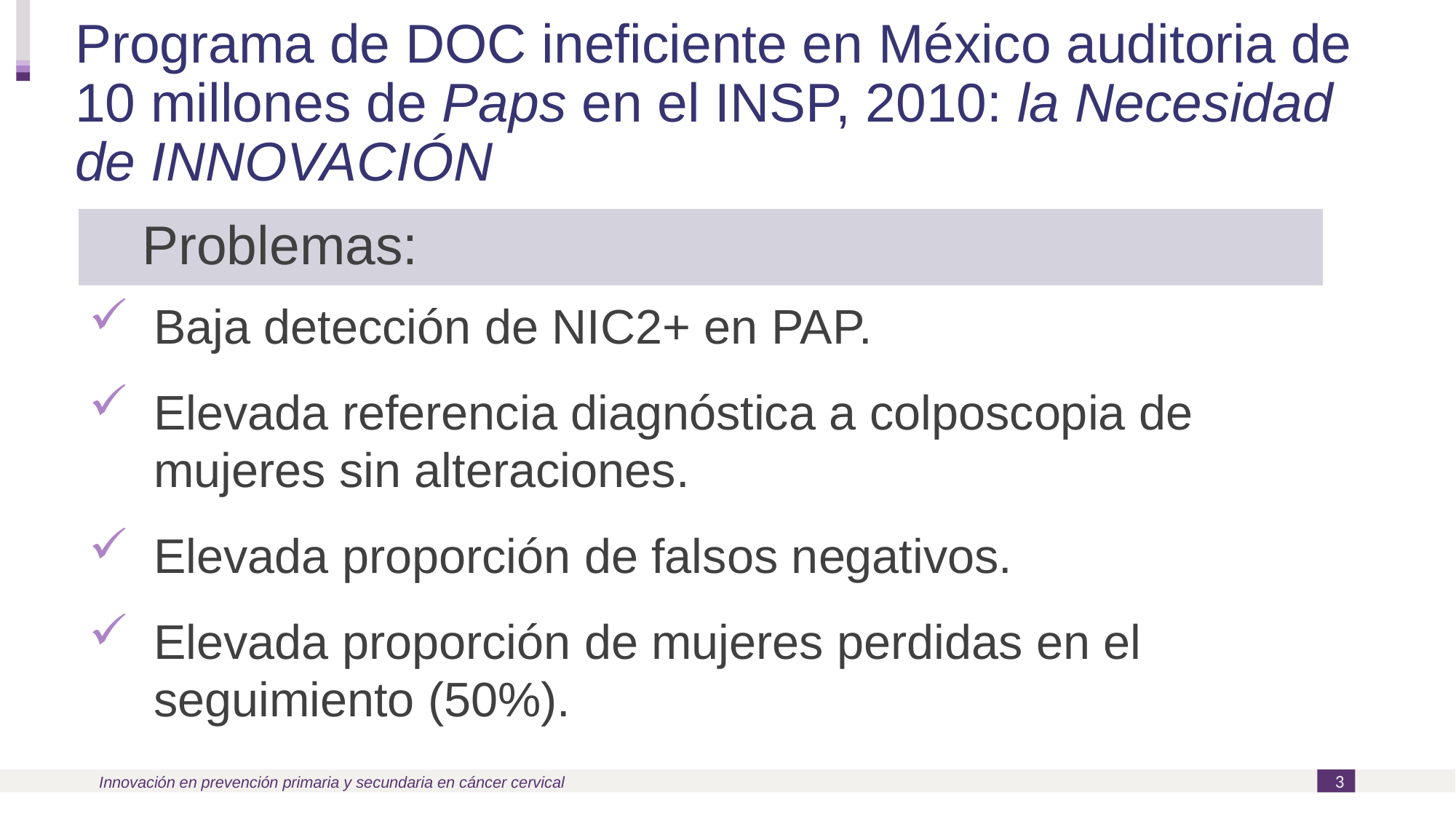

Programa de DOC ineficiente en México auditoria de 10 millones de Paps en el INSP, 2010: la Necesidad de INNOVACIÓN
Problemas:
Baja detección de NIC2+ en PAP.
Elevada referencia diagnóstica a colposcopia de mujeres sin alteraciones.
Elevada proporción de falsos negativos.
Elevada proporción de mujeres perdidas en el seguimiento (50%).
3